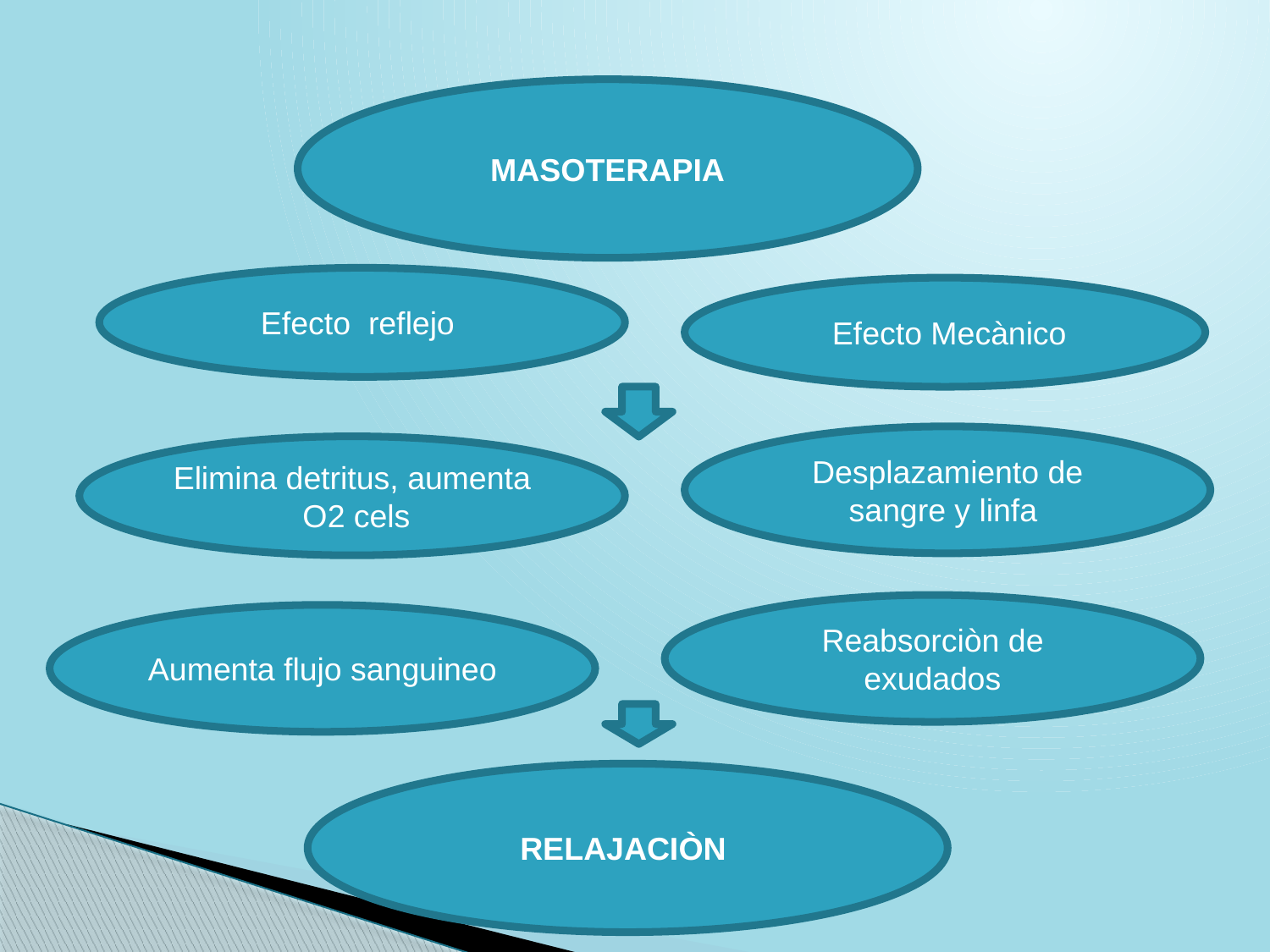

#
MASOTERAPIA

Efecto  reflejo
 Efecto Mecànico

Desplazamiento de sangre y linfa
Elimina detritus, aumenta  O2 cels
Reabsorciòn de exudados
Aumenta flujo sanguineo

RELAJACIÒN